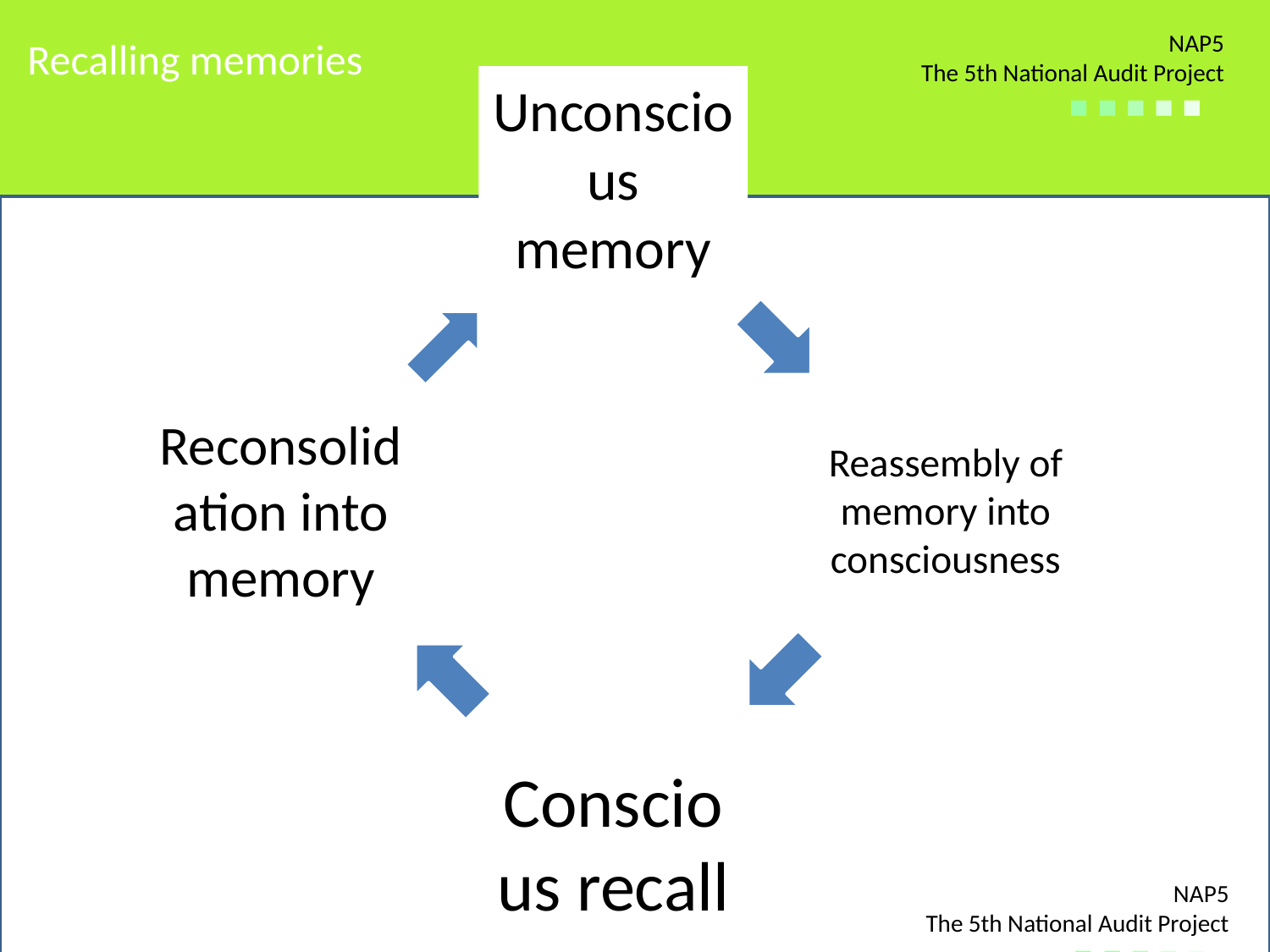

Recalling memories
Unconscious memory
Reassembly of memory into consciousness
Conscious recall
Reconsolidation into memory